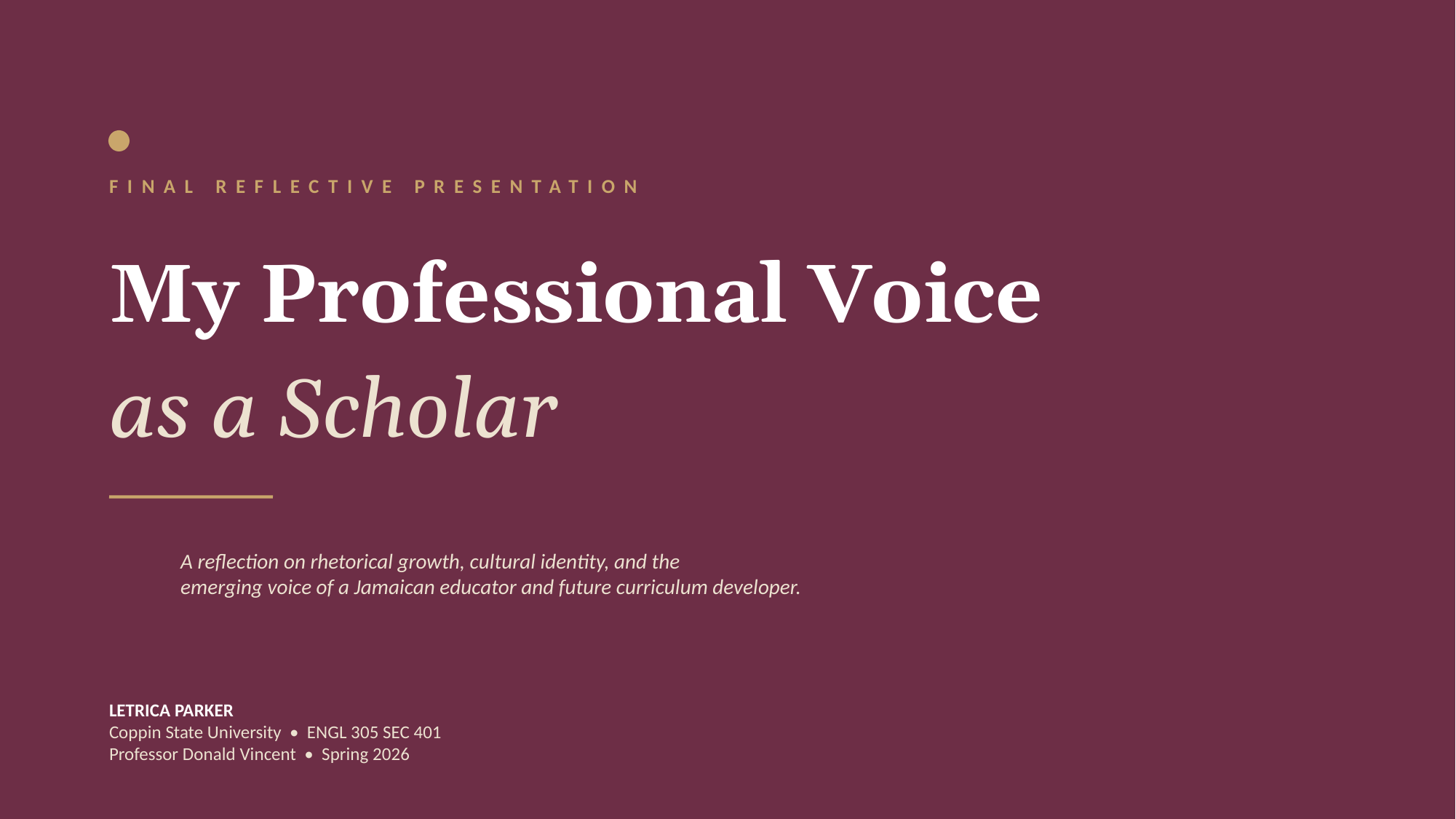

FINAL REFLECTIVE PRESENTATION
My Professional Voice
as a Scholar

A reflection on rhetorical growth, cultural identity, and the
emerging voice of a Jamaican educator and future curriculum developer.
LETRICA PARKER
Coppin State University  •  ENGL 305 SEC 401
Professor Donald Vincent  •  Spring 2026